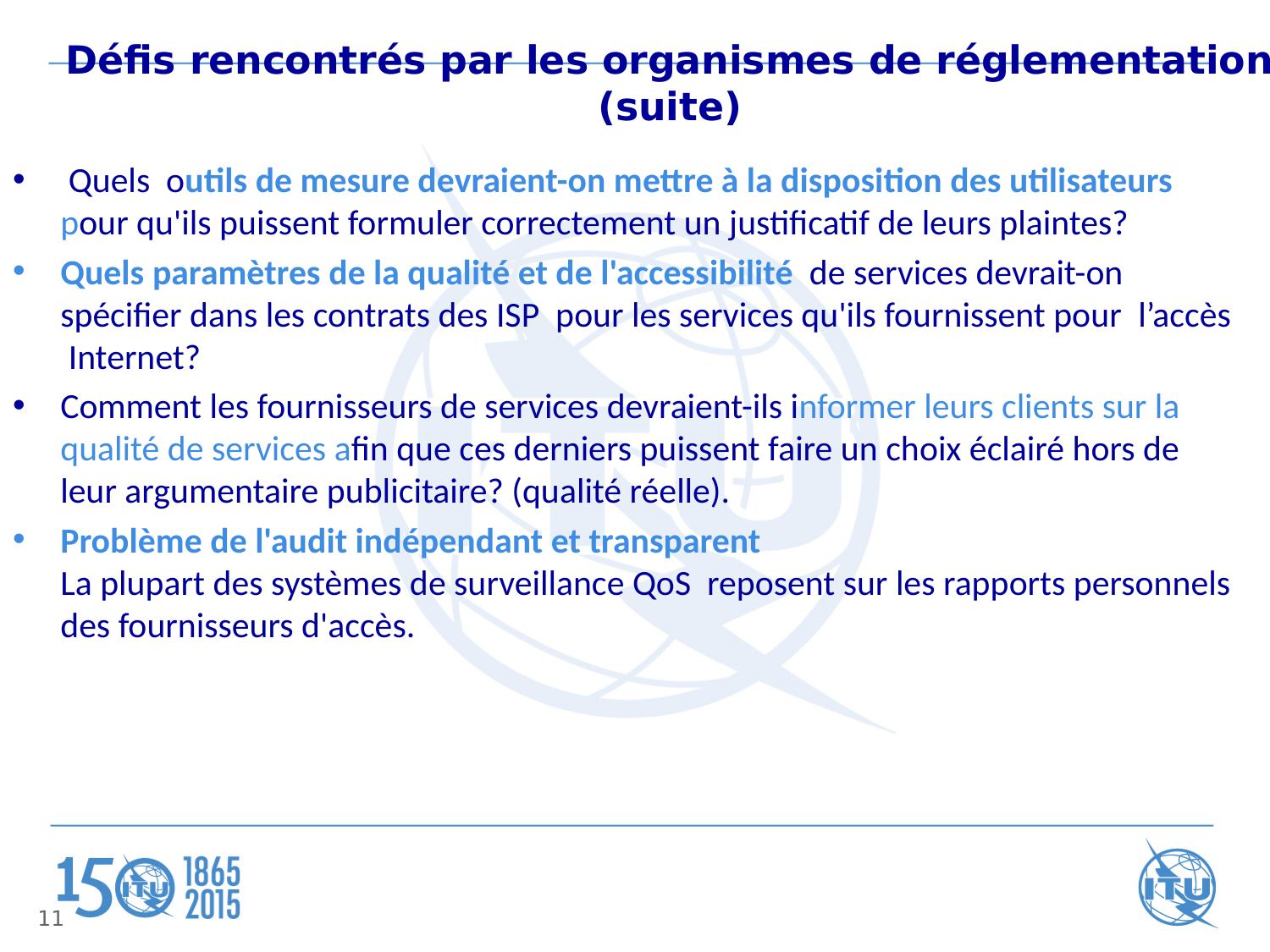

# Défis rencontrés par les organismes de réglementation (suite)

 Quels  outils de mesure devraient-on mettre à la disposition des utilisateurs  pour qu'ils puissent formuler correctement un justificatif de leurs plaintes?
Quels paramètres de la qualité et de l'accessibilité  de services devrait-on   spécifier dans les contrats des ISP  pour les services qu'ils fournissent pour  l’accès  Internet?
Comment les fournisseurs de services devraient-ils informer leurs clients sur la qualité de services afin que ces derniers puissent faire un choix éclairé hors de leur argumentaire publicitaire? (qualité réelle).
Problème de l'audit indépendant et transparent
La plupart des systèmes de surveillance QoS  reposent sur les rapports personnels des fournisseurs d'accès.

11